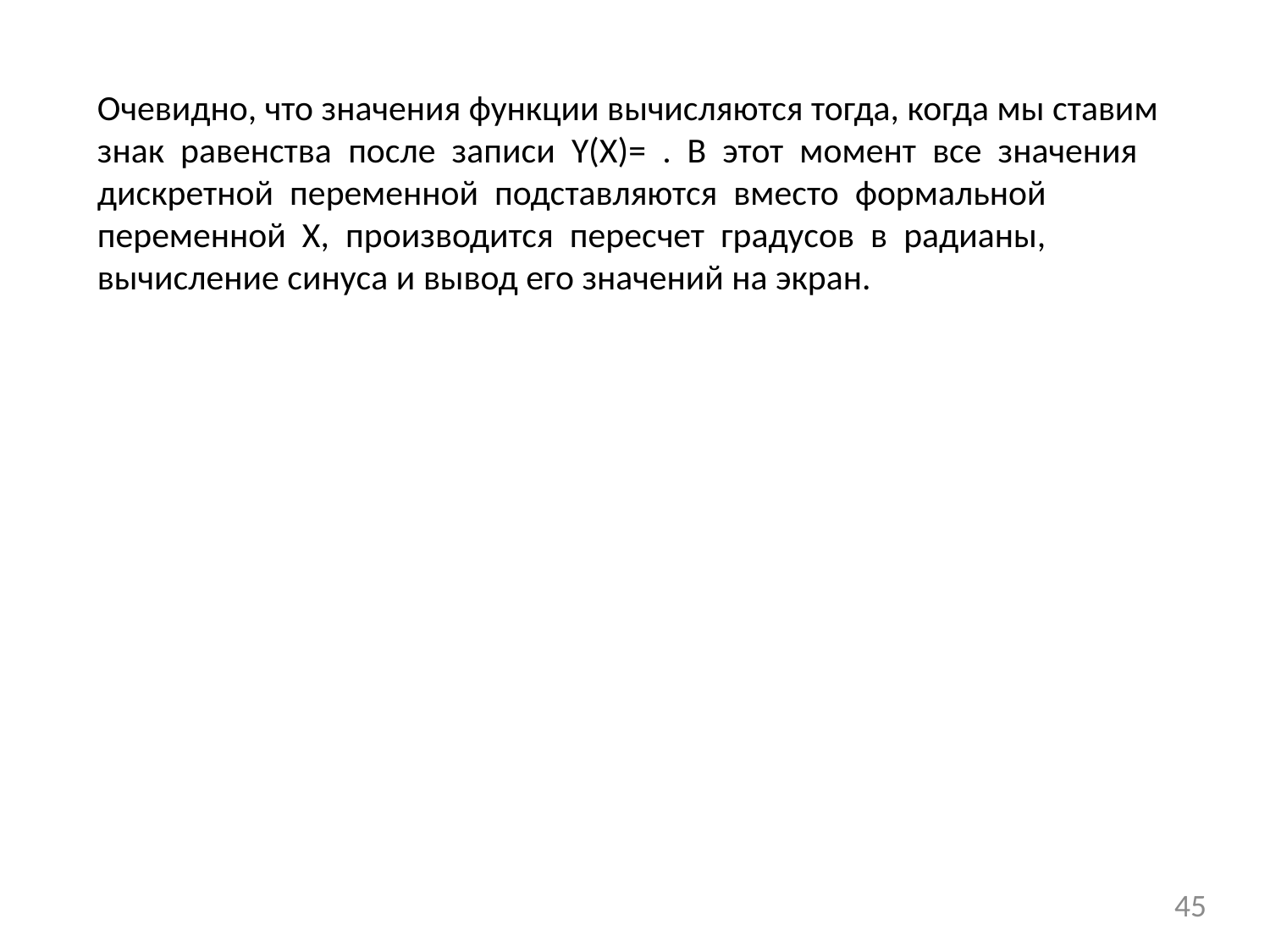

Очевидно, что значения функции вычисляются тогда, когда мы ставим знак  равенства  после  записи  Y(X)=  .  В  этот  момент  все  значения дискретной  переменной  подставляются  вместо  формальной переменной  X,  производится  пересчет  градусов  в  радианы, вычисление синуса и вывод его значений на экран.
45